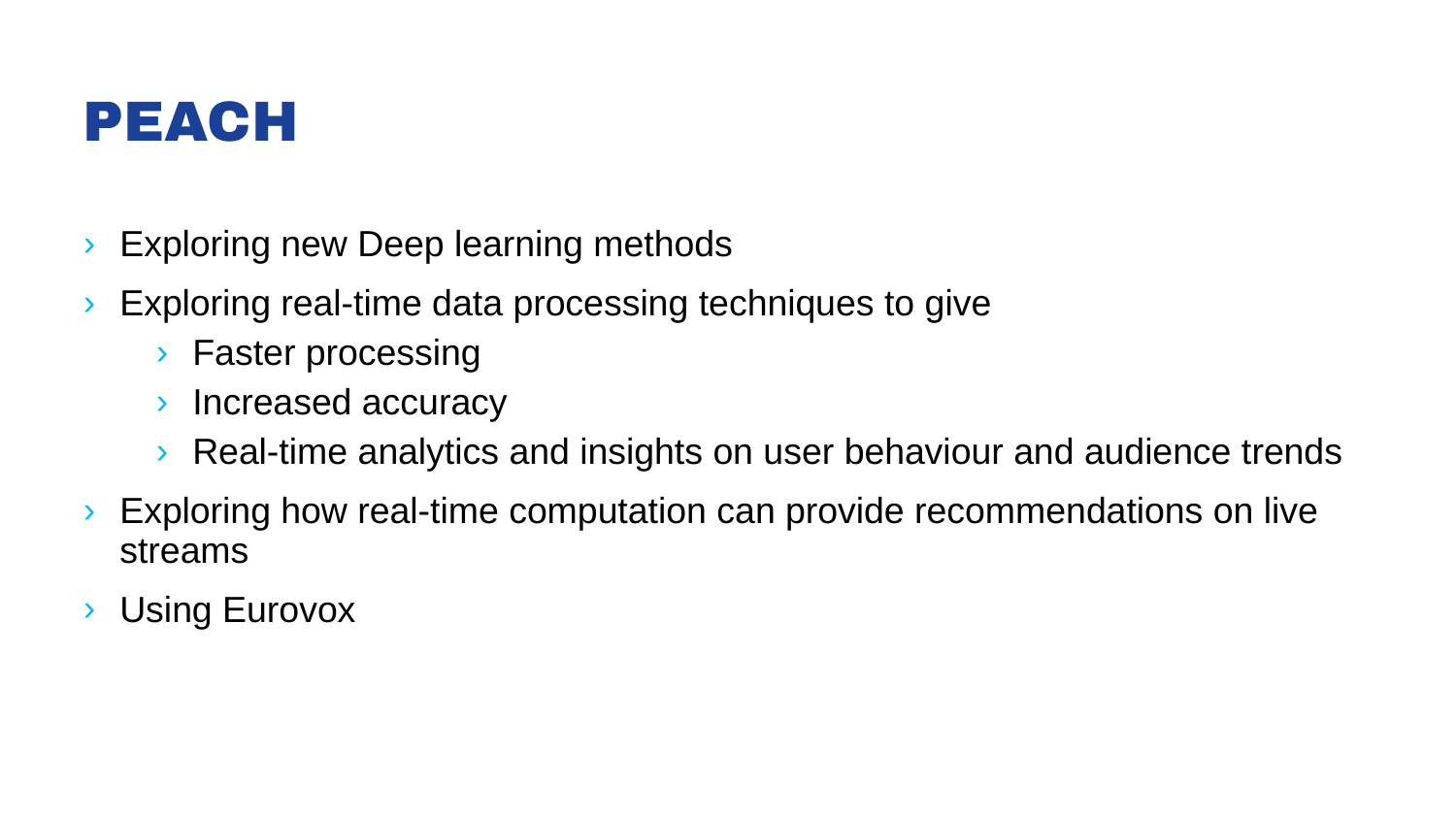

# PEACH
Exploring new Deep learning methods
Exploring real-time data processing techniques to give
Faster processing
Increased accuracy
Real-time analytics and insights on user behaviour and audience trends
Exploring how real-time computation can provide recommendations on live streams
Using Eurovox